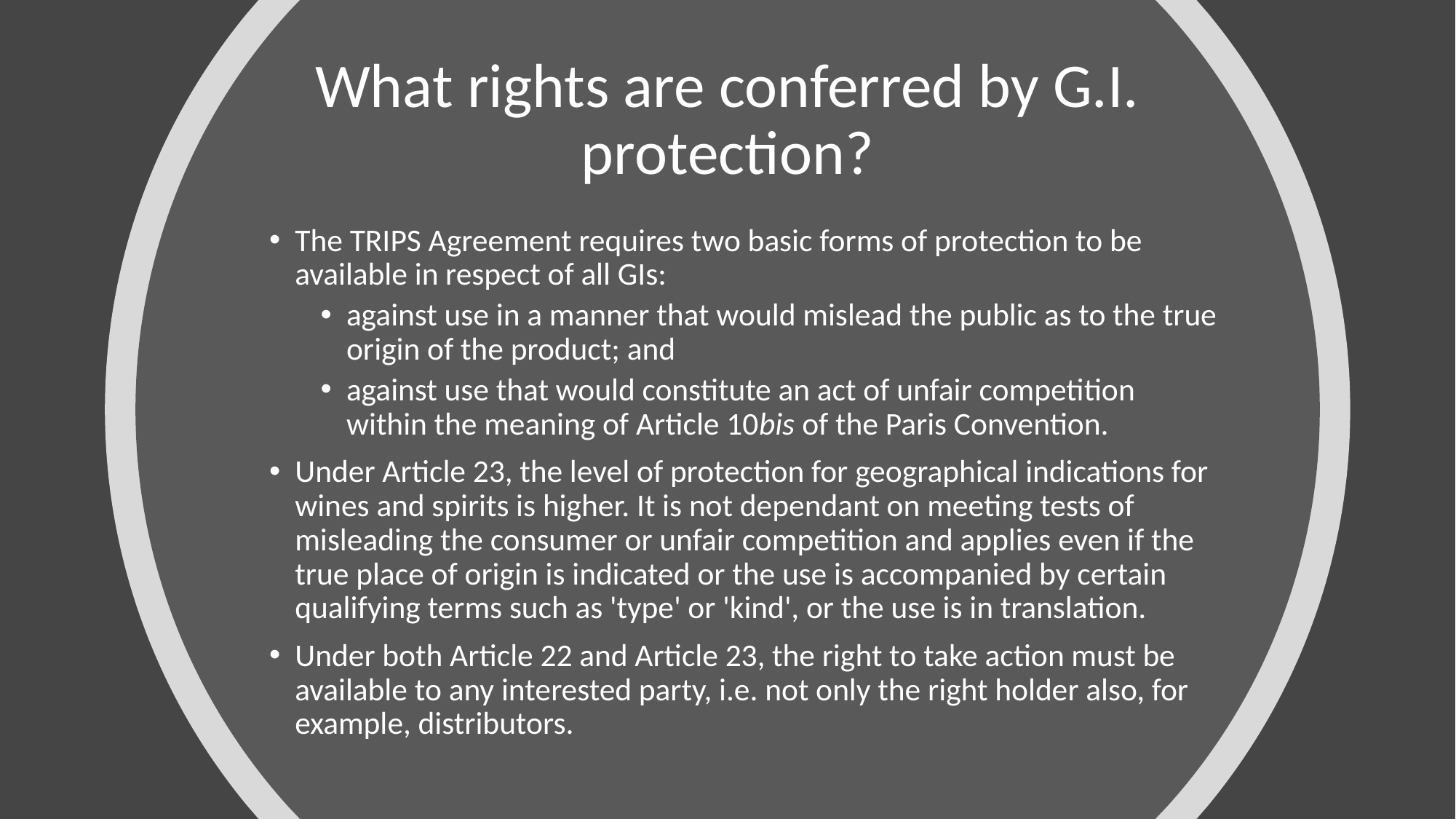

# What rights are conferred by G.I. protection?
The TRIPS Agreement requires two basic forms of protection to be available in respect of all GIs:
against use in a manner that would mislead the public as to the true origin of the product; and
against use that would constitute an act of unfair competition within the meaning of Article 10bis of the Paris Convention.
Under Article 23, the level of protection for geographical indications for wines and spirits is higher. It is not dependant on meeting tests of misleading the consumer or unfair competition and applies even if the true place of origin is indicated or the use is accompanied by certain qualifying terms such as 'type' or 'kind', or the use is in translation.
Under both Article 22 and Article 23, the right to take action must be available to any interested party, i.e. not only the right holder also, for example, distributors.